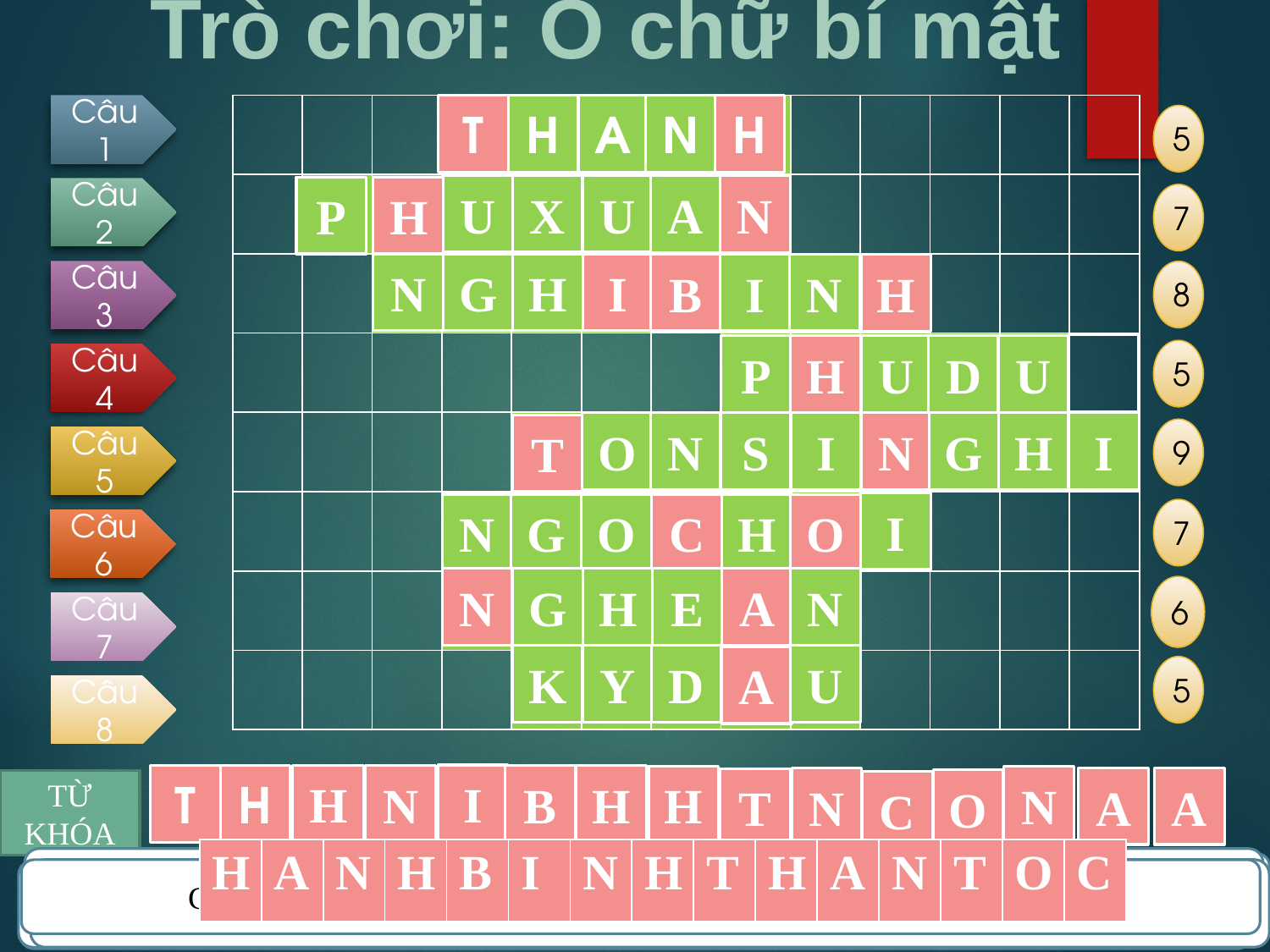

Trò chơi: Ô chữ bí mật
|  |  |  |  |  |  |  |  |  |  |  |  |  |
| --- | --- | --- | --- | --- | --- | --- | --- | --- | --- | --- | --- | --- |
|  |  |  |  |  |  |  |  |  |  |  |  |  |
|  |  |  |  |  |  |  |  |  |  |  |  |  |
|  |  |  |  |  |  |  |  |  |  |  |  |  |
|  |  |  |  |  |  |  |  |  |  |  |  |  |
|  |  |  |  |  |  |  |  |  |  |  |  |  |
|  |  |  |  |  |  |  |  |  |  |  |  |  |
|  |  |  |  |  |  |  |  |  |  |  |  |  |
Câu 1
T
H
A
H
N
5
U
X
U
A
N
P
H
Câu 2
7
N
G
H
I
B
I
N
H
Câu 3
8

P
H
U
D
U
5
Câu 4
N
S
O
I
N
G
H
I
T
9
Câu 5
I
G
O
N
C
H
O
7
Câu 6
G
H
N
E
A
N
6
Câu 7
K
Y
D
U
A
5
Câu 8
I
H
B
T
H
N
H
H
N
A
A
N
T
O
TỪ KHÓA
C
| H | A | N | H | B | I | N | H | T | H | A | N | T | O | C |
| --- | --- | --- | --- | --- | --- | --- | --- | --- | --- | --- | --- | --- | --- | --- |
Câu hỏi số 5: Tướng nhà Thanh nào sợ mất mật, ngựa không kịp đóng yên, người không kịp mặc áo giáp khi quân TS tiến vào Thăng Long?
Câu hỏi số 8: Chiến thắng của vua Quang Trung diễn ra năm nào? ( tên gọi âm lịch)
Câu hỏi số 6: Trận đánh quyết định đánh dấu sự thắng lợi của nghĩa quân Tây Sơn?
Câu hỏi số 7: QT – NH gặp Nguyễn Thiếp bàn kế đánh giặc và tuyển mộ binh lính ở đâu?
Câu hỏi số 2: Quang Trung – Nguyễn Huệ xuất quân từ đâu?
Câu hỏi số 1:  Nghĩa quân Tây Sơn đã đánh thắng giặc ngoại xâm nào?
Câu hỏi số 3: Trận Hà Hồi vua Quang Trung dùng mưu kế gì để đánh giặc?
Câu hỏi số 4: Ra đến Nghệ An, vua QT ra lời………………để khích lệ binh sĩ?